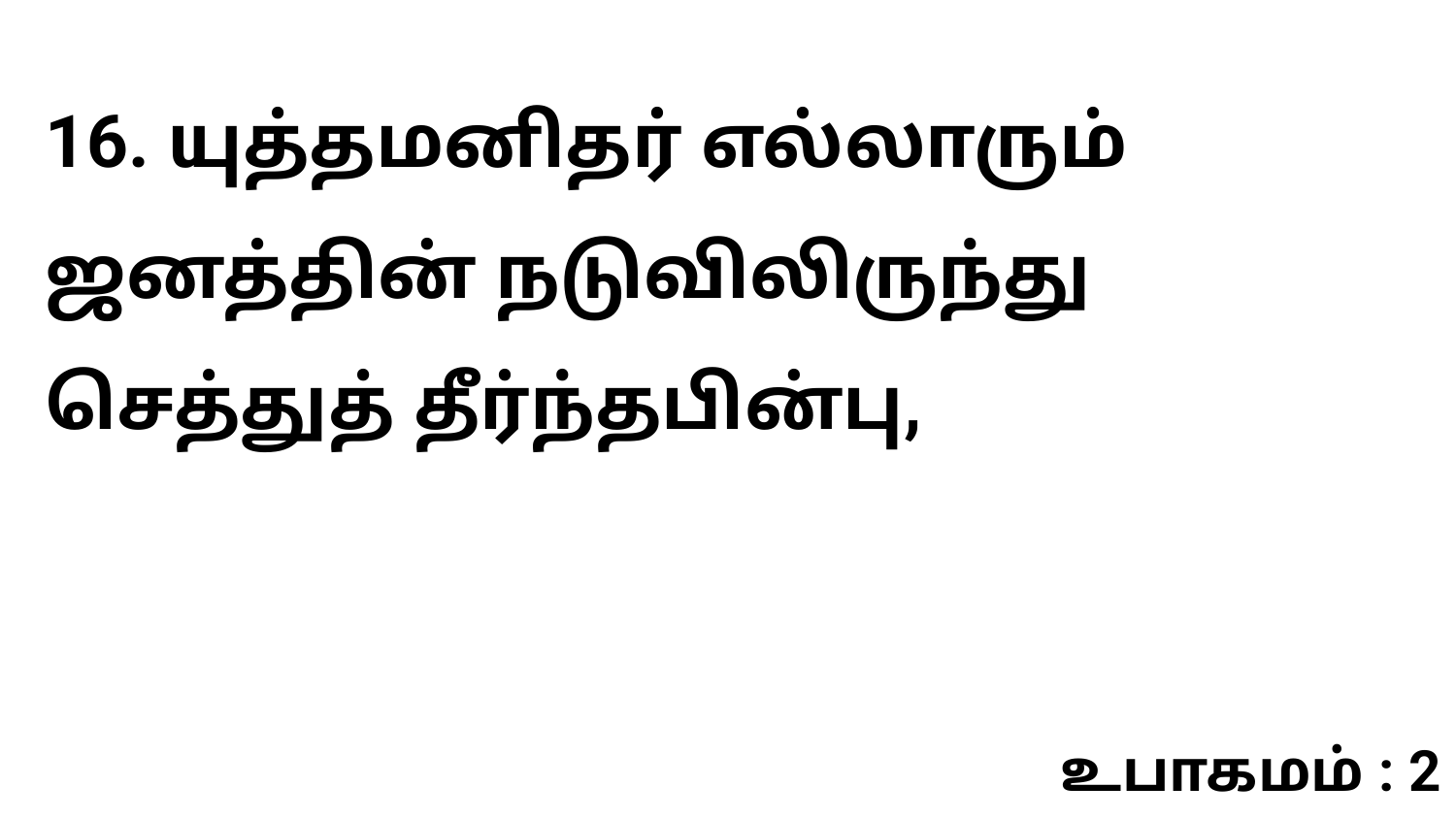

16. யுத்தமனிதர் எல்லாரும் ஜனத்தின் நடுவிலிருந்து செத்துத் தீர்ந்தபின்பு,
உபாகமம் : 2